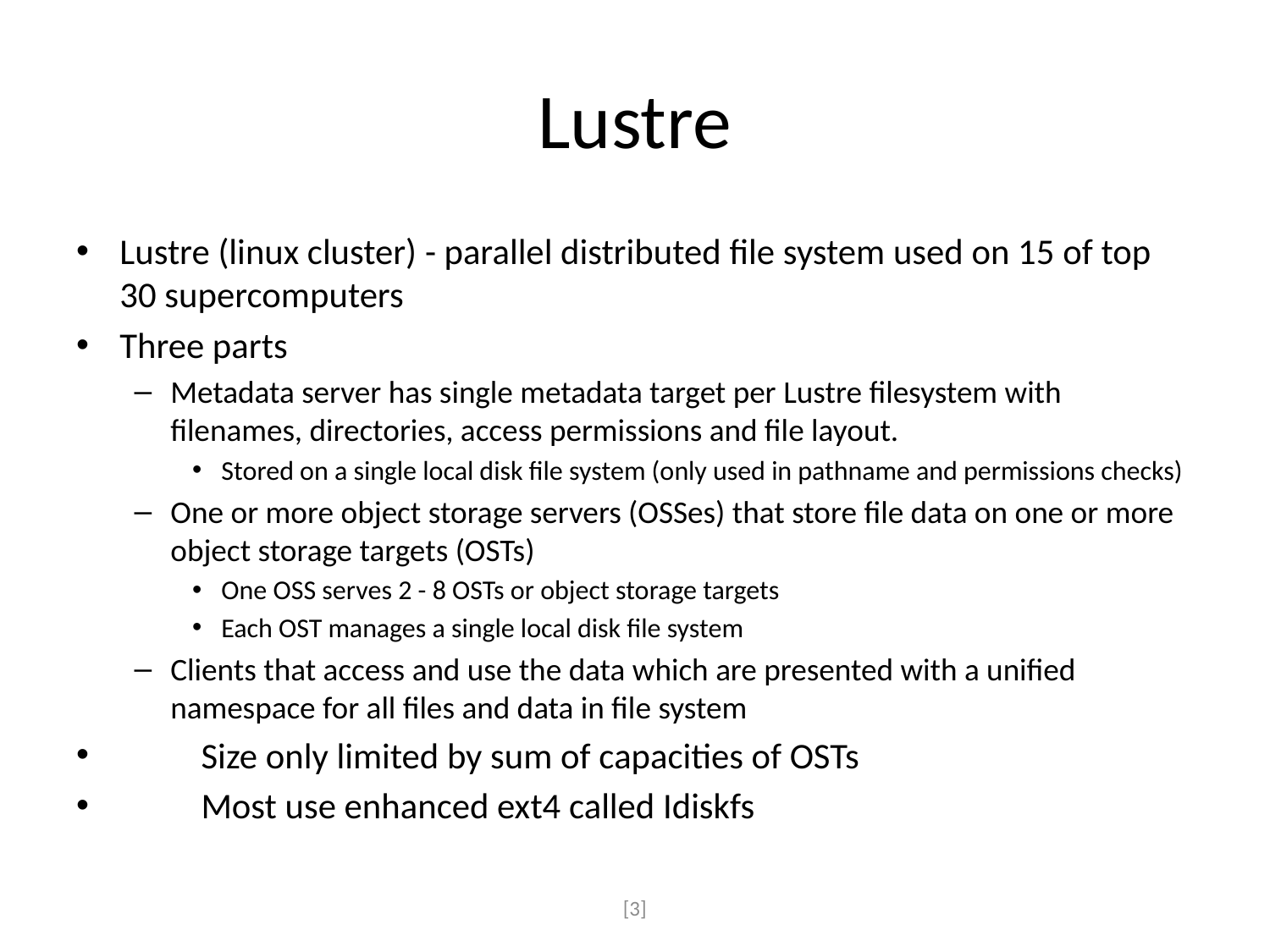

# Lustre
Lustre (linux cluster) - parallel distributed file system used on 15 of top 30 supercomputers
Three parts
Metadata server has single metadata target per Lustre filesystem with filenames, directories, access permissions and file layout.
Stored on a single local disk file system (only used in pathname and permissions checks)
One or more object storage servers (OSSes) that store file data on one or more object storage targets (OSTs)
One OSS serves 2 - 8 OSTs or object storage targets
Each OST manages a single local disk file system
Clients that access and use the data which are presented with a unified namespace for all files and data in file system
	Size only limited by sum of capacities of OSTs
	Most use enhanced ext4 called Idiskfs
[3]